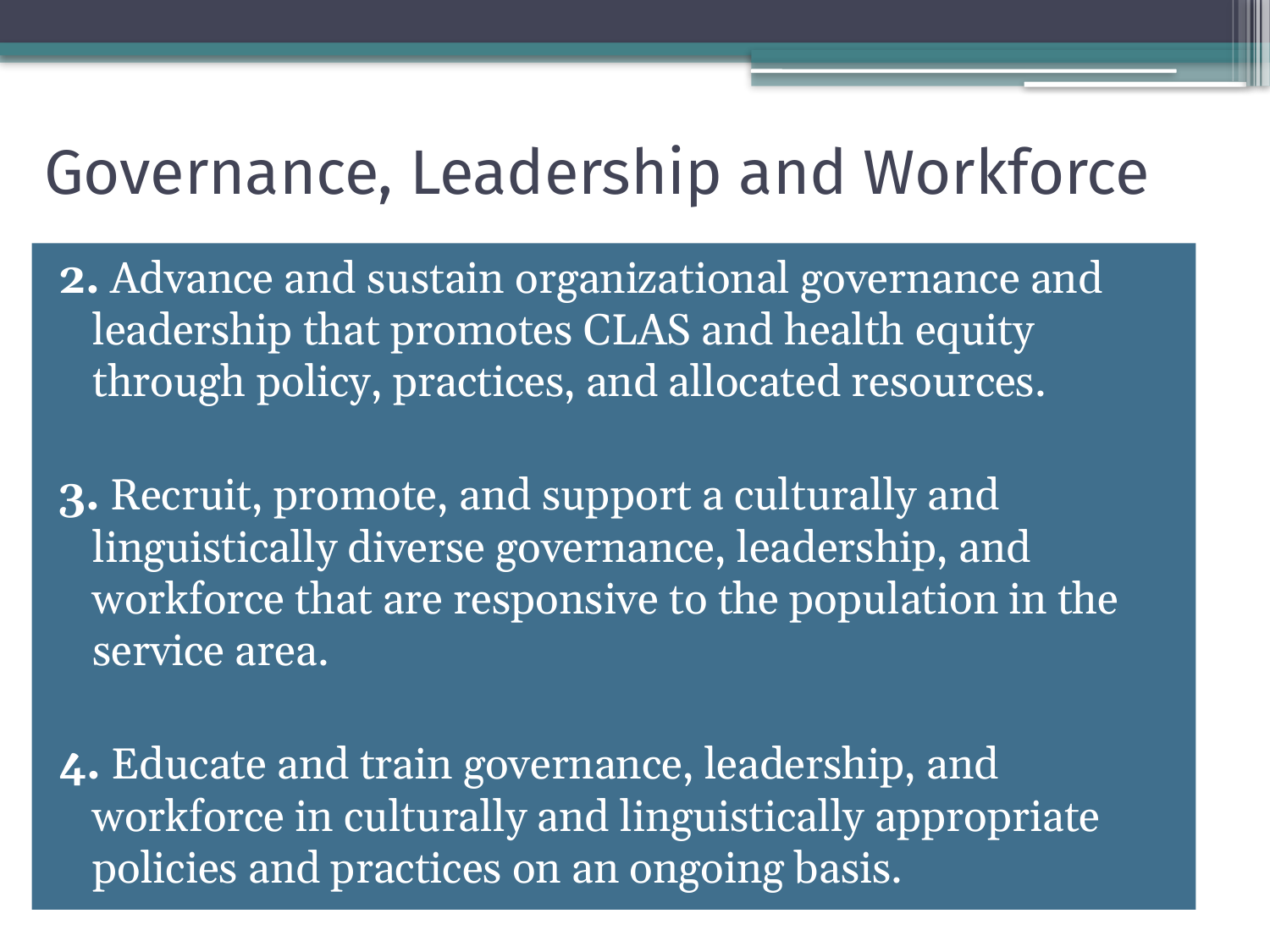

# Governance, Leadership and Workforce
2. Advance and sustain organizational governance and leadership that promotes CLAS and health equity through policy, practices, and allocated resources.

3. Recruit, promote, and support a culturally and linguistically diverse governance, leadership, and workforce that are responsive to the population in the service area.

4. Educate and train governance, leadership, and workforce in culturally and linguistically appropriate policies and practices on an ongoing basis.